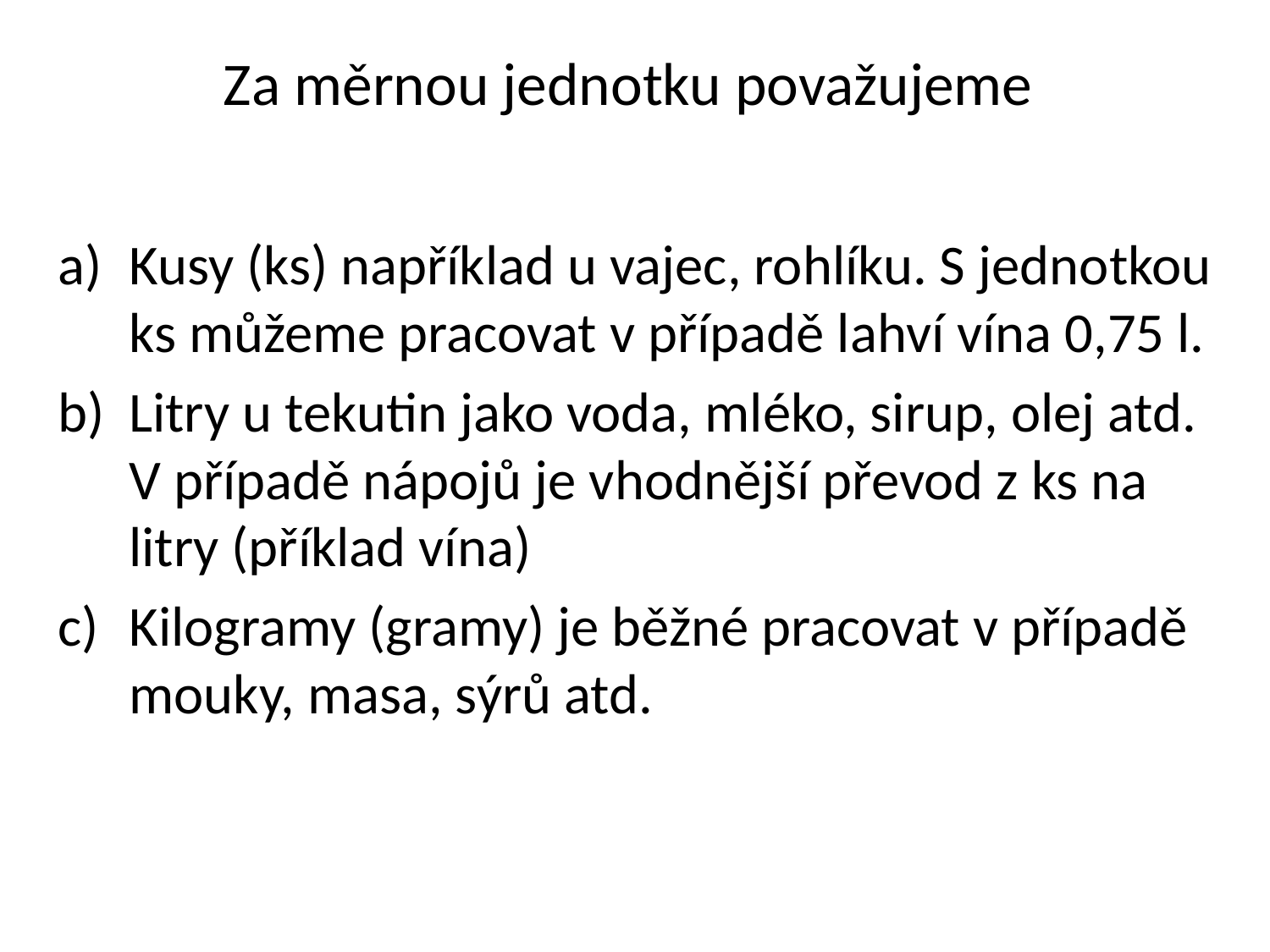

# Za měrnou jednotku považujeme
Kusy (ks) například u vajec, rohlíku. S jednotkou ks můžeme pracovat v případě lahví vína 0,75 l.
Litry u tekutin jako voda, mléko, sirup, olej atd. V případě nápojů je vhodnější převod z ks na litry (příklad vína)
Kilogramy (gramy) je běžné pracovat v případě mouky, masa, sýrů atd.